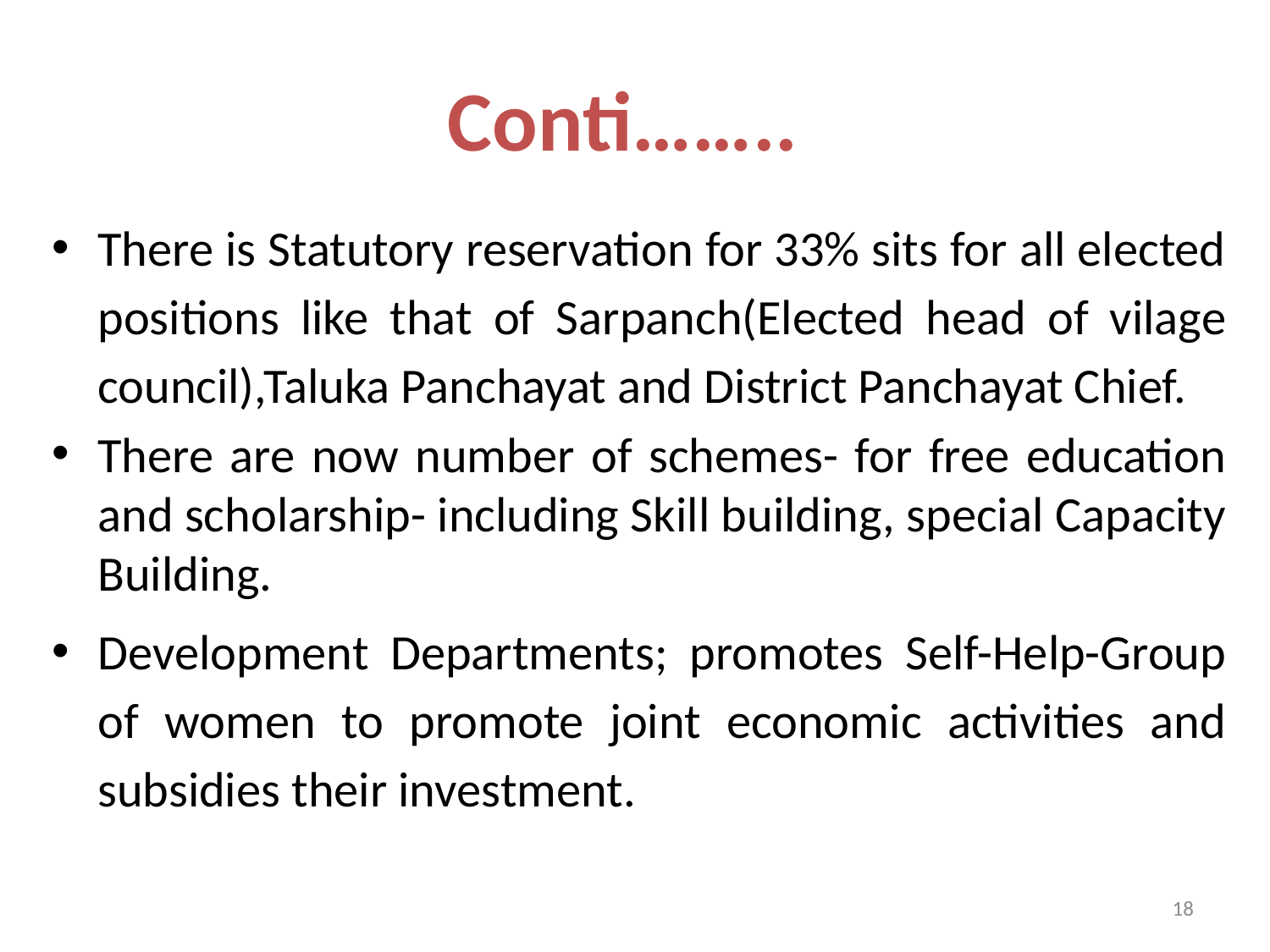

# Conti……..
There is Statutory reservation for 33% sits for all elected positions like that of Sarpanch(Elected head of vilage council),Taluka Panchayat and District Panchayat Chief.
There are now number of schemes- for free education and scholarship- including Skill building, special Capacity Building.
Development Departments; promotes Self-Help-Group of women to promote joint economic activities and subsidies their investment.

18